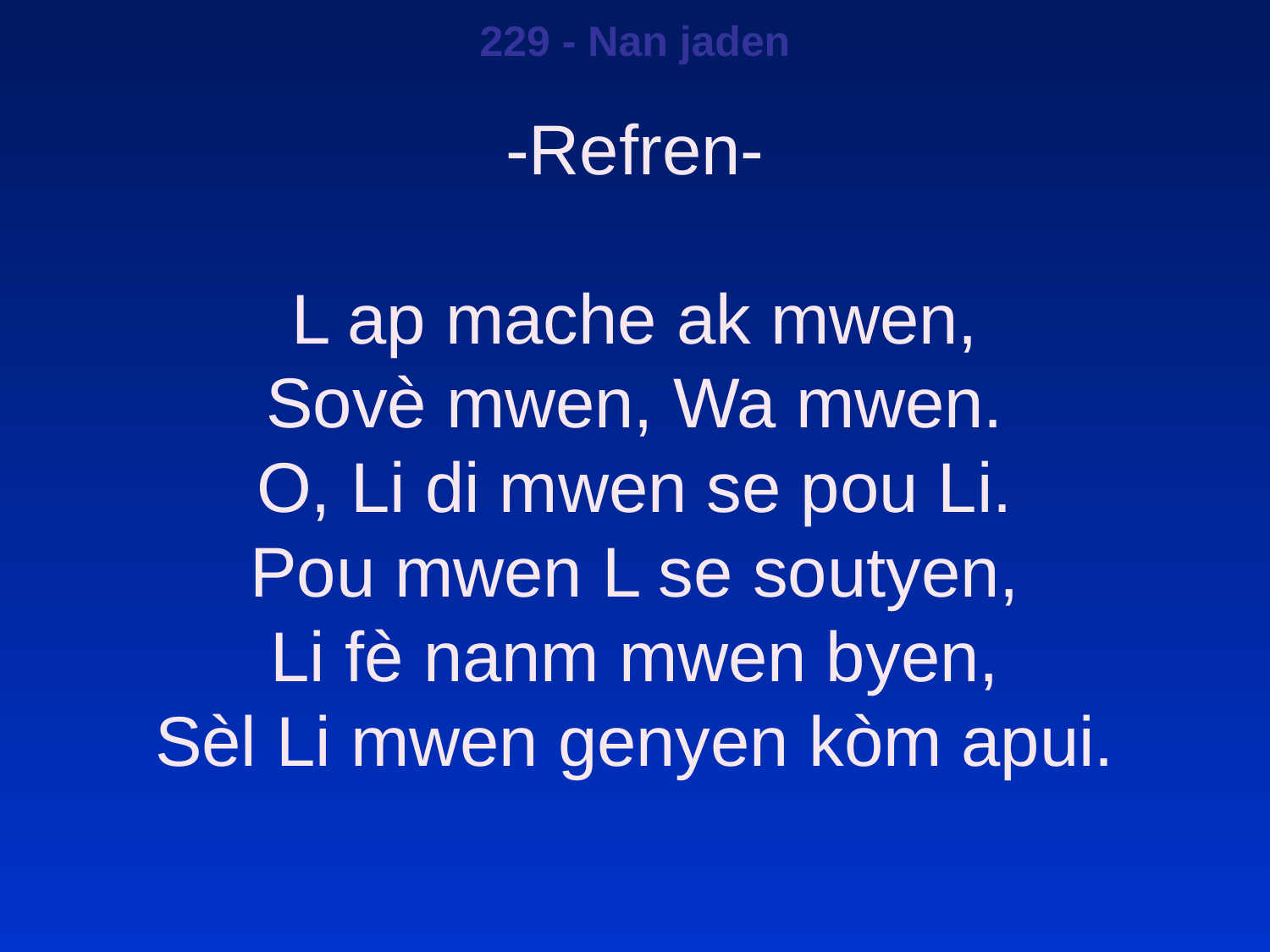

229 - Nan jaden
-Refren-

L ap mache ak mwen,
Sovè mwen, Wa mwen.
O, Li di mwen se pou Li.
Pou mwen L se soutyen,
Li fè nanm mwen byen,
Sèl Li mwen genyen kòm apui.